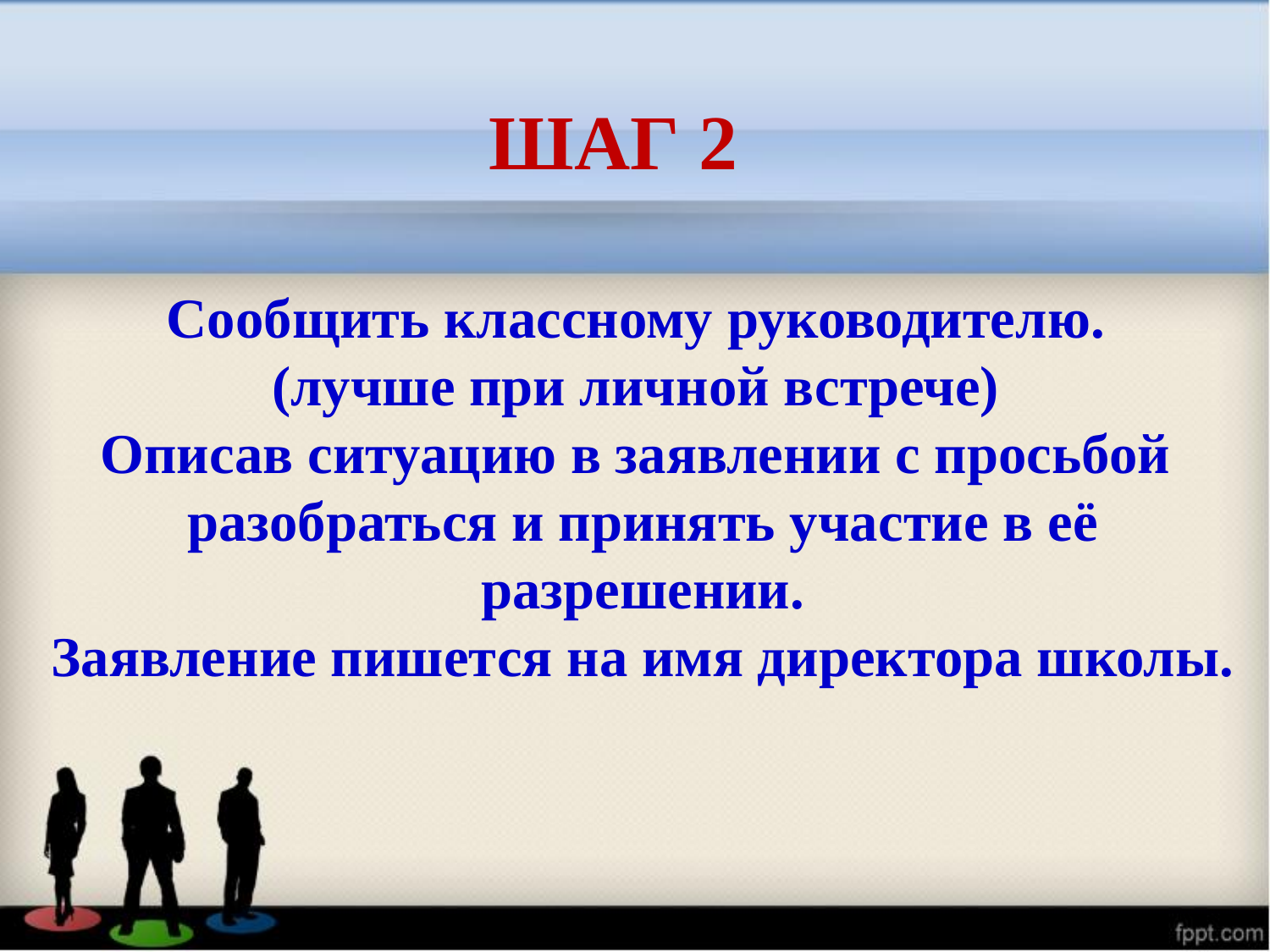

ШАГ 2
Сообщить классному руководителю.
(лучше при личной встрече)
Описав ситуацию в заявлении с просьбой
разобраться и принять участие в её разрешении.
Заявление пишется на имя директора школы.